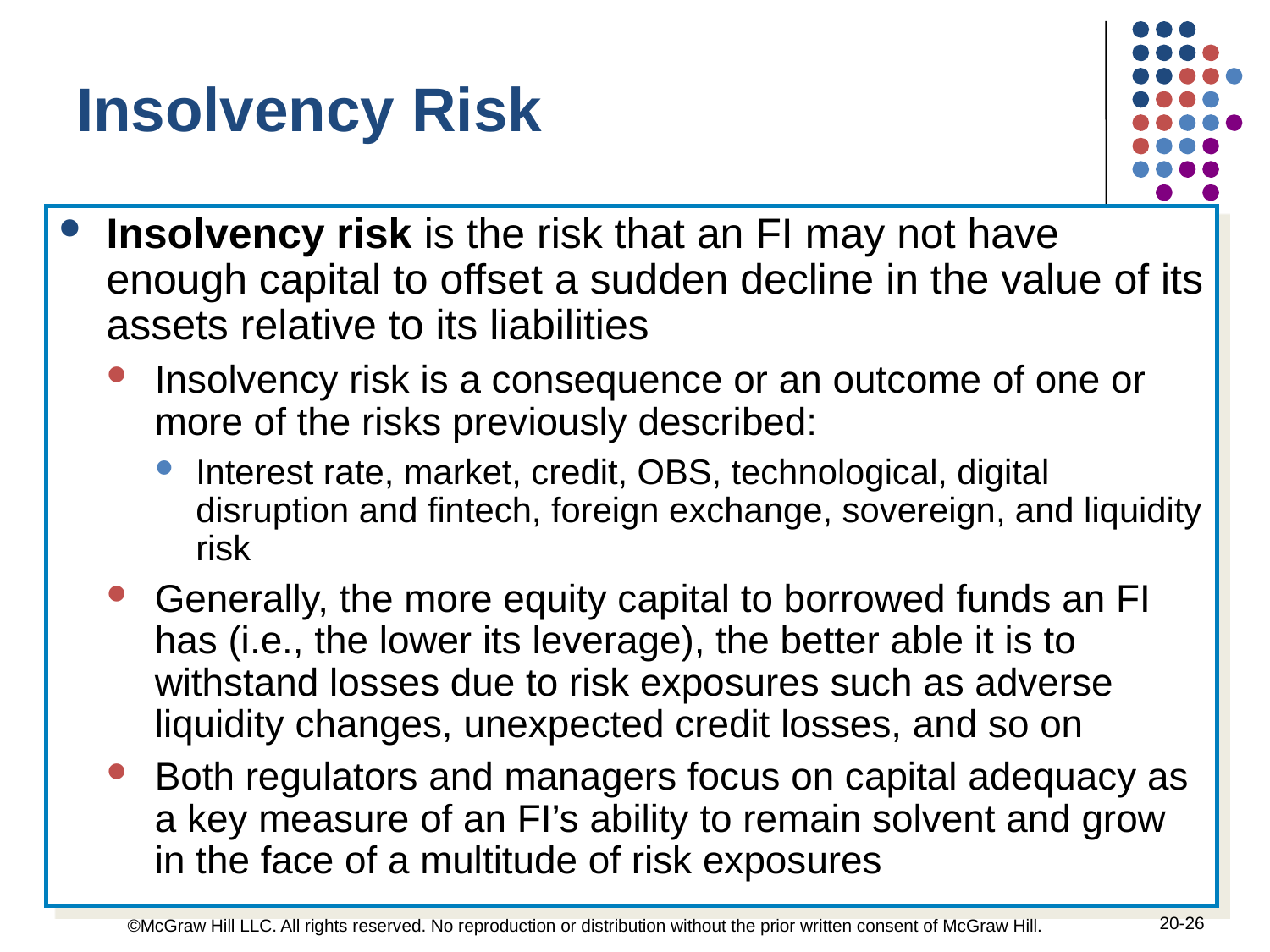

Insolvency Risk
Insolvency risk is the risk that an FI may not have enough capital to offset a sudden decline in the value of its assets relative to its liabilities
Insolvency risk is a consequence or an outcome of one or more of the risks previously described:
Interest rate, market, credit, OBS, technological, digital disruption and fintech, foreign exchange, sovereign, and liquidity risk
Generally, the more equity capital to borrowed funds an FI has (i.e., the lower its leverage), the better able it is to withstand losses due to risk exposures such as adverse liquidity changes, unexpected credit losses, and so on
Both regulators and managers focus on capital adequacy as a key measure of an FI’s ability to remain solvent and grow in the face of a multitude of risk exposures

20-26
©McGraw Hill LLC. All rights reserved. No reproduction or distribution without the prior written consent of McGraw Hill.